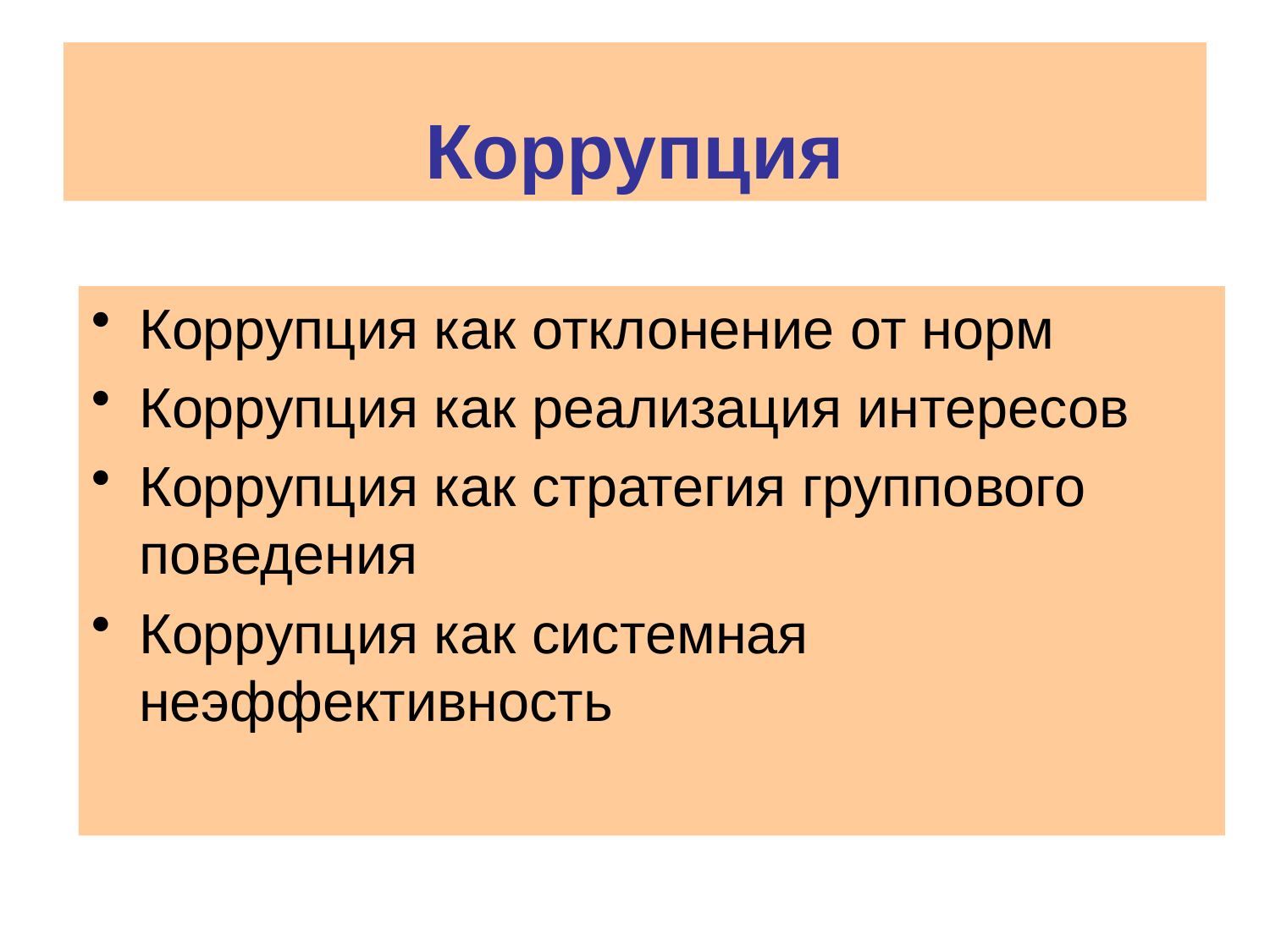

Коррупция
Коррупция как отклонение от норм
Коррупция как реализация интересов
Коррупция как стратегия группового поведения
Коррупция как системная неэффективность